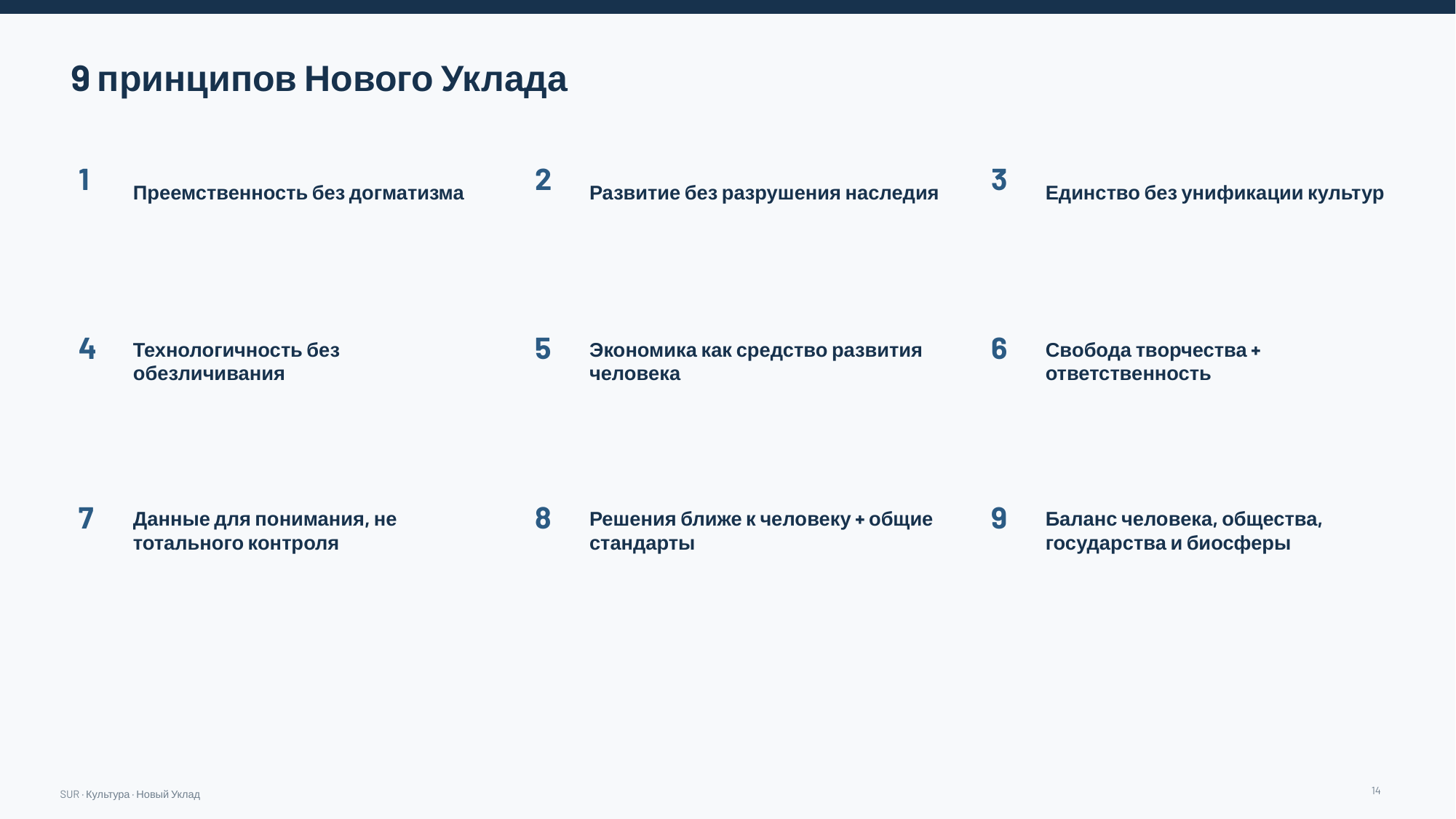

9 принципов Нового Уклада
Преемственность без догматизма
Развитие без разрушения наследия
Единство без унификации культур
1
2
3
Технологичность без обезличивания
Экономика как средство развития человека
Свобода творчества + ответственность
4
5
6
Данные для понимания, не тотального контроля
Решения ближе к человеку + общие стандарты
Баланс человека, общества, государства и биосферы
7
8
9
14